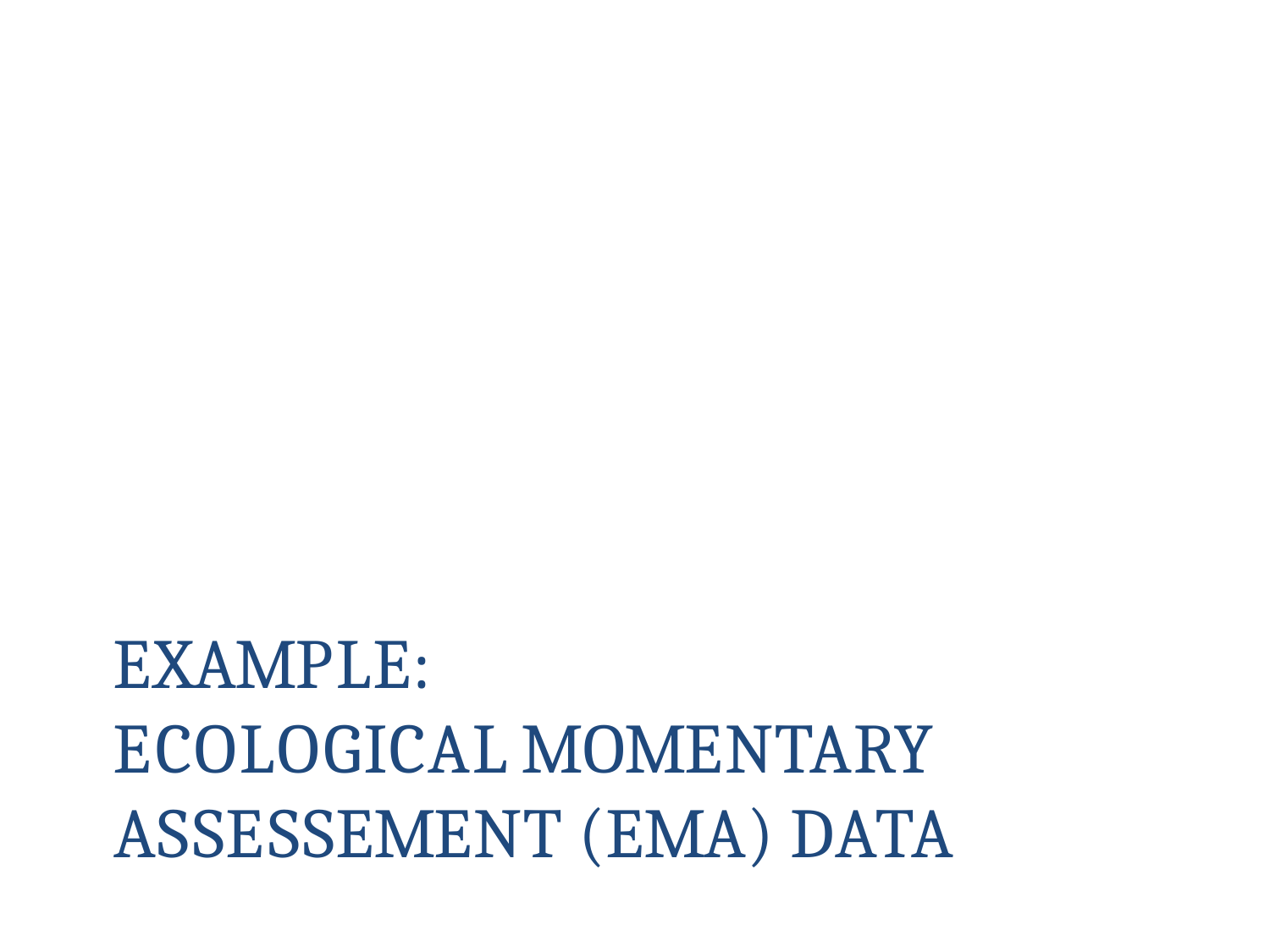

# Example: Ecological momentary assessement (EMA) data